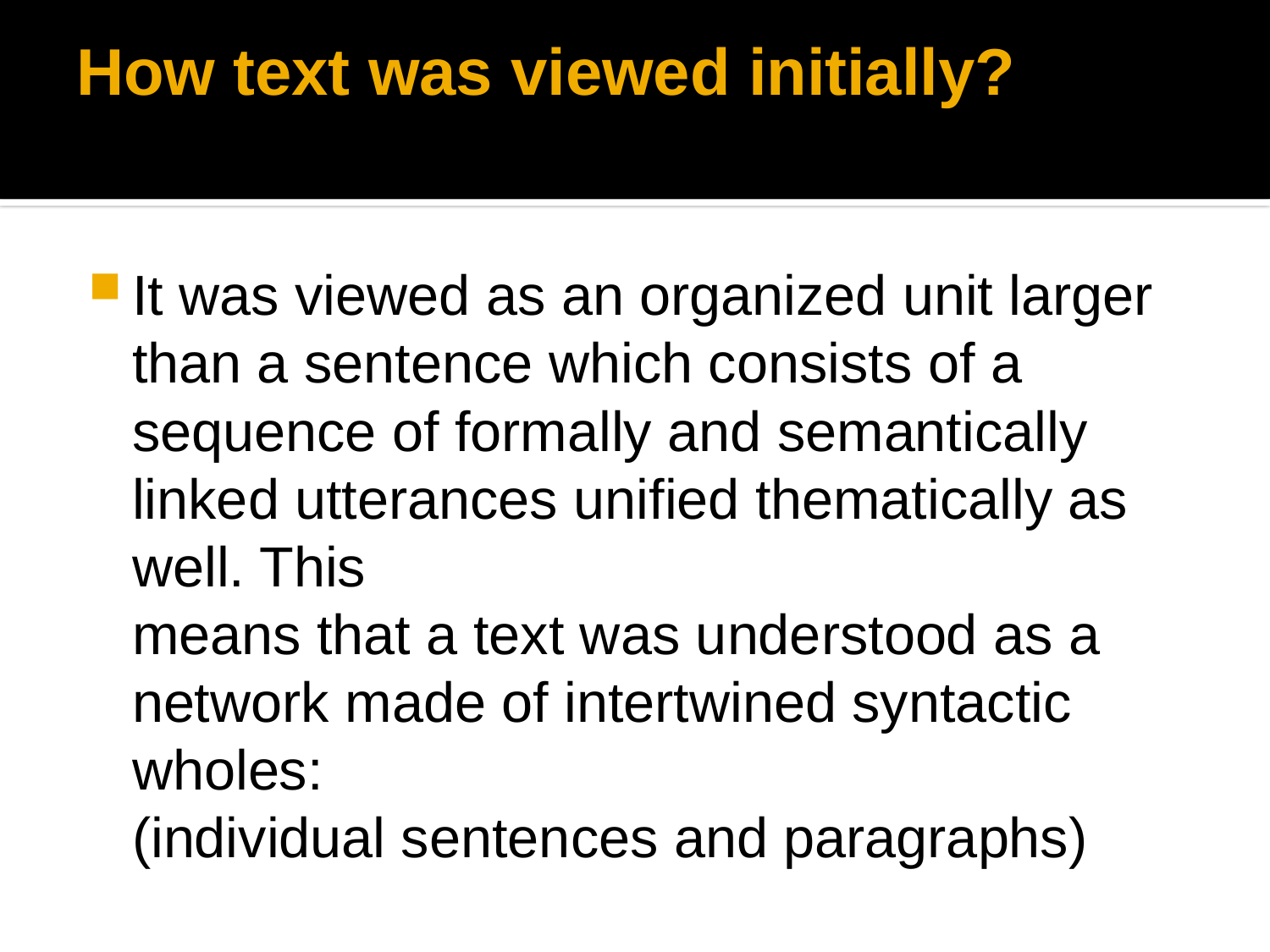

# How text was viewed initially?
It was viewed as an organized unit larger than a sentence which consists of a sequence of formally and semantically linked utterances unified thematically as well. This
means that a text was understood as a network made of intertwined syntactic wholes:
(individual sentences and paragraphs)